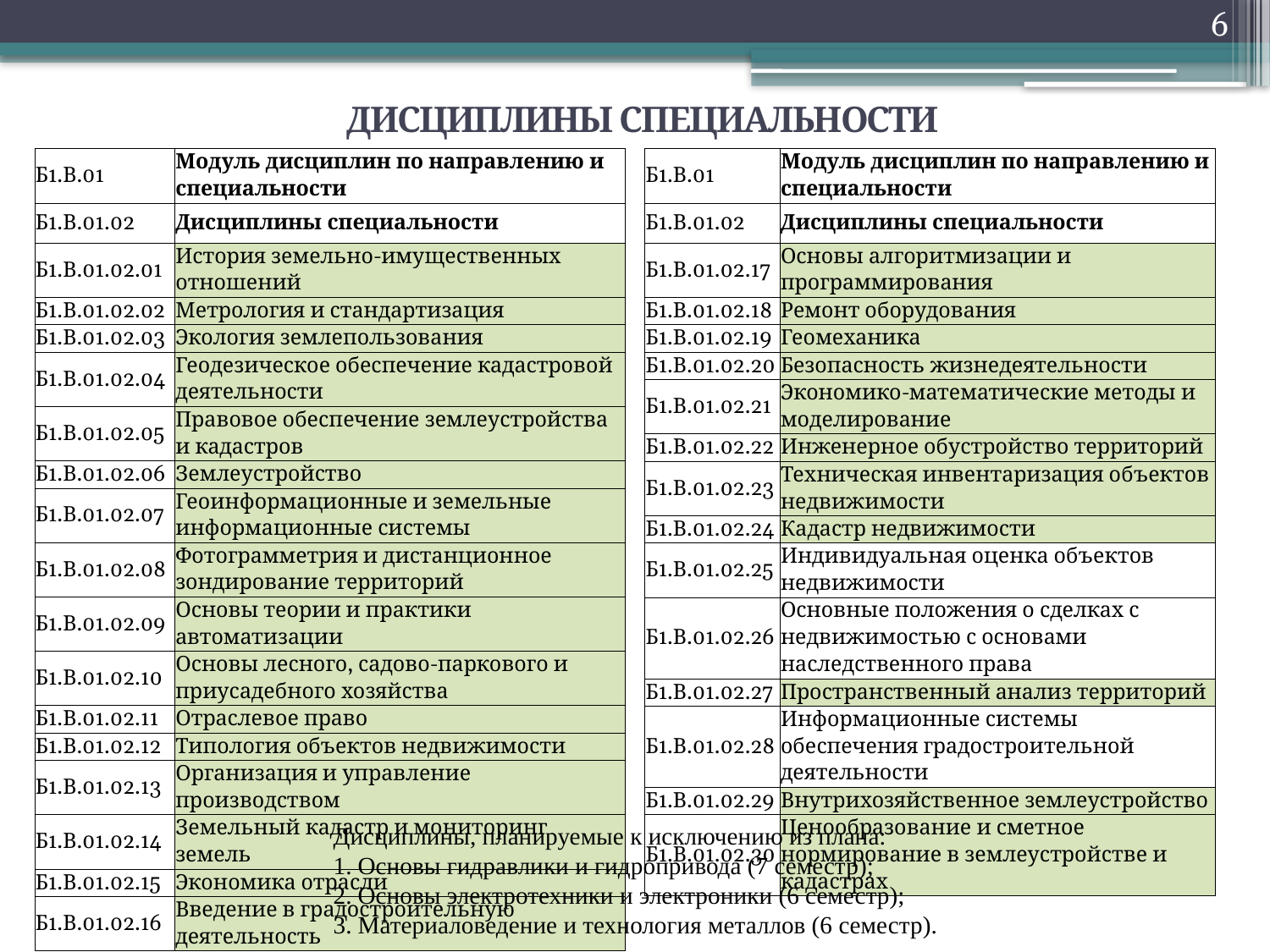

6
Дисциплины специальности
| Б1.В.01 | Модуль дисциплин по направлению и специальности |
| --- | --- |
| Б1.В.01.02 | Дисциплины специальности |
| Б1.В.01.02.01 | История земельно-имущественных отношений |
| Б1.В.01.02.02 | Метрология и стандартизация |
| Б1.В.01.02.03 | Экология землепользования |
| Б1.В.01.02.04 | Геодезическое обеспечение кадастровой деятельности |
| Б1.В.01.02.05 | Правовое обеспечение землеустройства и кадастров |
| Б1.В.01.02.06 | Землеустройство |
| Б1.В.01.02.07 | Геоинформационные и земельные информационные системы |
| Б1.В.01.02.08 | Фотограмметрия и дистанционное зондирование территорий |
| Б1.В.01.02.09 | Основы теории и практики автоматизации |
| Б1.В.01.02.10 | Основы лесного, садово-паркового и приусадебного хозяйства |
| Б1.В.01.02.11 | Отраслевое право |
| Б1.В.01.02.12 | Типология объектов недвижимости |
| Б1.В.01.02.13 | Организация и управление производством |
| Б1.В.01.02.14 | Земельный кадастр и мониторинг земель |
| Б1.В.01.02.15 | Экономика отрасли |
| Б1.В.01.02.16 | Введение в градостроительную деятельность |
| Б1.В.01 | Модуль дисциплин по направлению и специальности |
| --- | --- |
| Б1.В.01.02 | Дисциплины специальности |
| Б1.В.01.02.17 | Основы алгоритмизации и программирования |
| Б1.В.01.02.18 | Ремонт оборудования |
| Б1.В.01.02.19 | Геомеханика |
| Б1.В.01.02.20 | Безопасность жизнедеятельности |
| Б1.В.01.02.21 | Экономико-математические методы и моделирование |
| Б1.В.01.02.22 | Инженерное обустройство территорий |
| Б1.В.01.02.23 | Техническая инвентаризация объектов недвижимости |
| Б1.В.01.02.24 | Кадастр недвижимости |
| Б1.В.01.02.25 | Индивидуальная оценка объектов недвижимости |
| Б1.В.01.02.26 | Основные положения о сделках с недвижимостью с основами наследственного права |
| Б1.В.01.02.27 | Пространственный анализ территорий |
| Б1.В.01.02.28 | Информационные системы обеспечения градостроительной деятельности |
| Б1.В.01.02.29 | Внутрихозяйственное землеустройство |
| Б1.В.01.02.30 | Ценообразование и сметное нормирование в землеустройстве и кадастрах |
Дисциплины, планируемые к исключению из плана:
1. Основы гидравлики и гидропривода (7 семестр);
2. Основы электротехники и электроники (6 семестр);
3. Материаловедение и технология металлов (6 семестр).